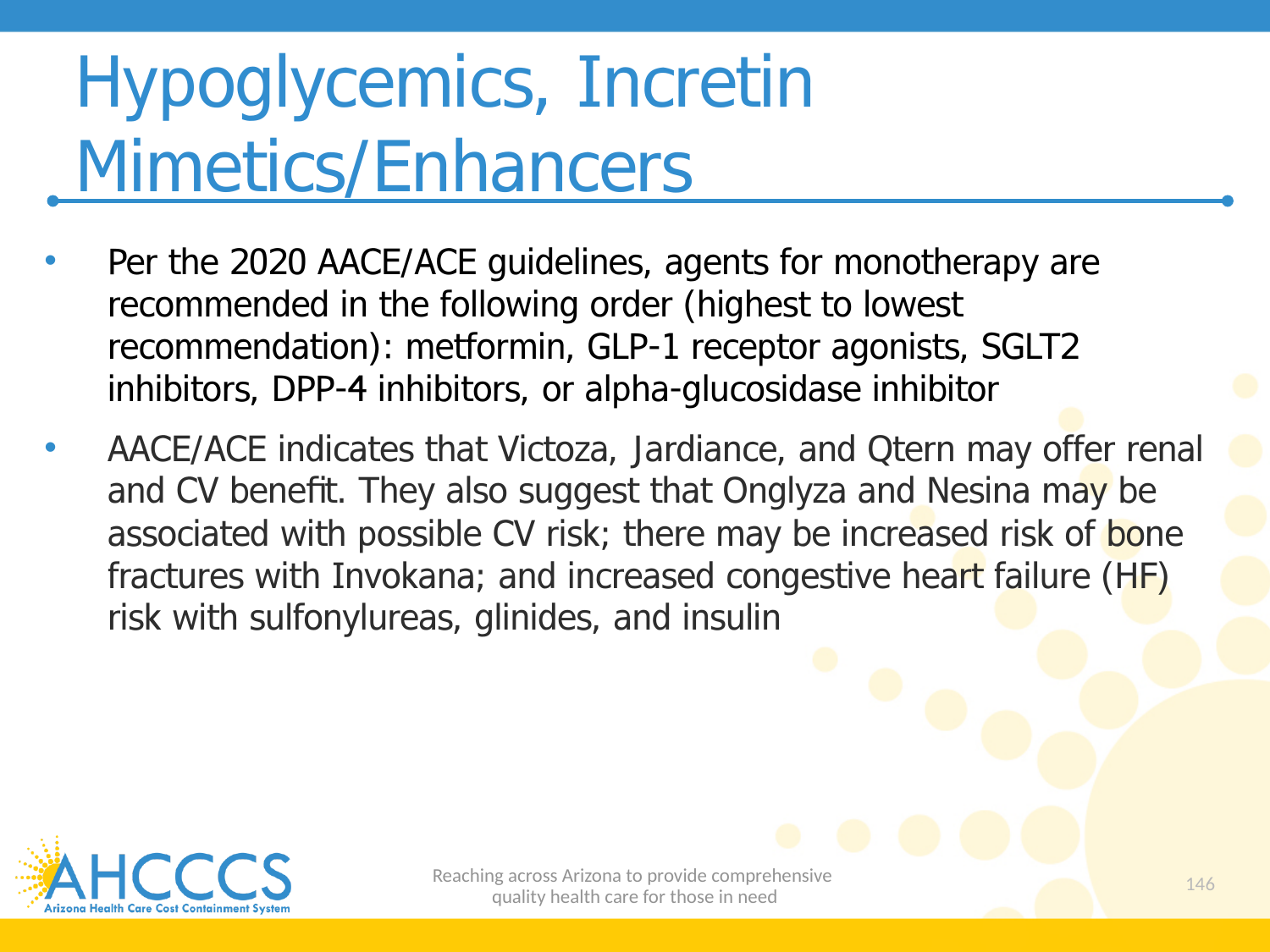

# Hypoglycemics, Incretin Mimetics/Enhancers
Per the 2020 AACE/ACE guidelines, agents for monotherapy are recommended in the following order (highest to lowest recommendation): metformin, GLP-1 receptor agonists, SGLT2 inhibitors, DPP-4 inhibitors, or alpha-glucosidase inhibitor
AACE/ACE indicates that Victoza, Jardiance, and Qtern may offer renal and CV benefit. They also suggest that Onglyza and Nesina may be associated with possible CV risk; there may be increased risk of bone fractures with Invokana; and increased congestive heart failure (HF) risk with sulfonylureas, glinides, and insulin

Reaching across Arizona to provide comprehensive
quality health care for those in need
146